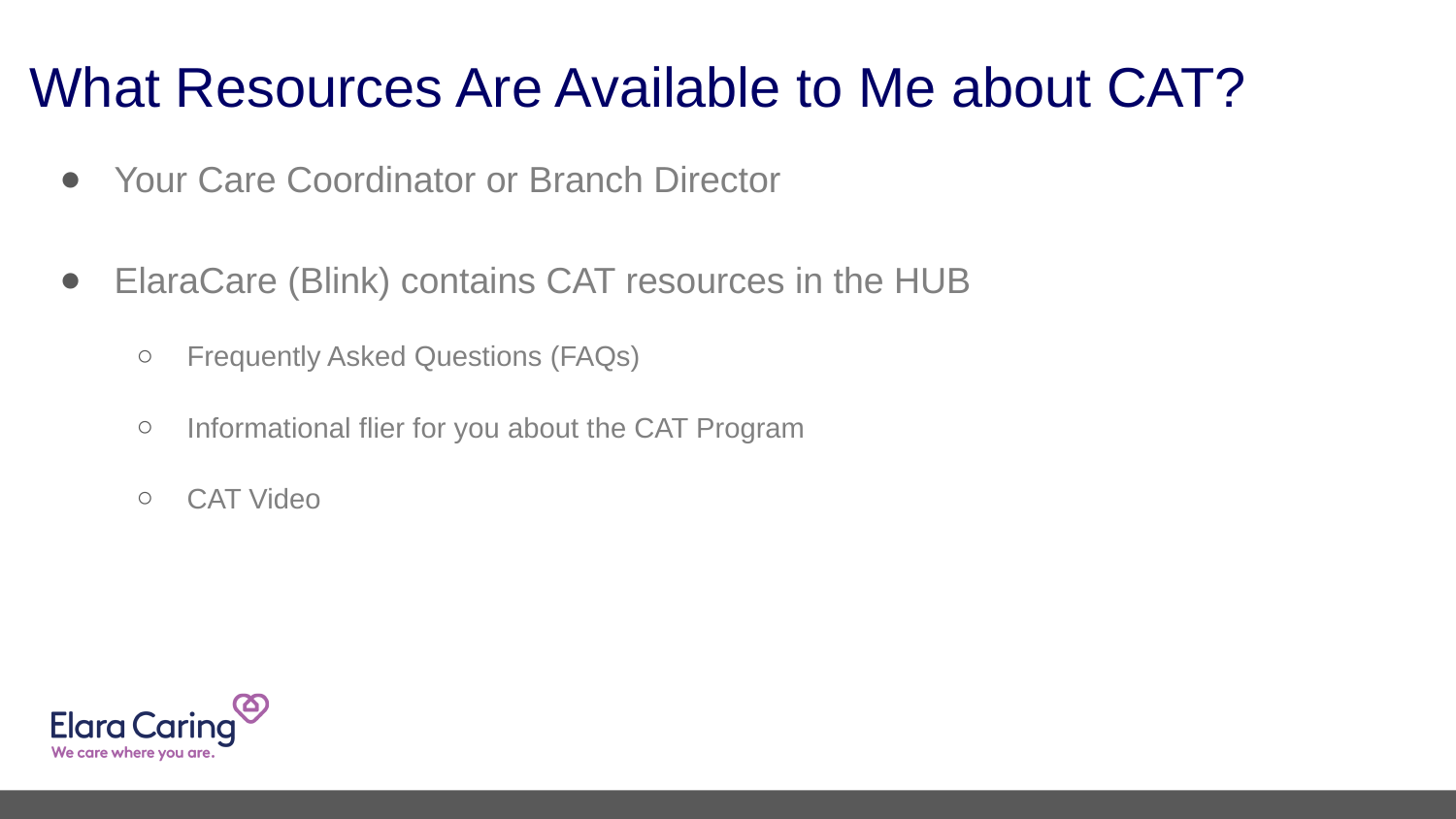

# What Resources Are Available to Me about CAT?
Your Care Coordinator or Branch Director

ElaraCare (Blink) contains CAT resources in the HUB
Frequently Asked Questions (FAQs)
Informational flier for you about the CAT Program
CAT Video